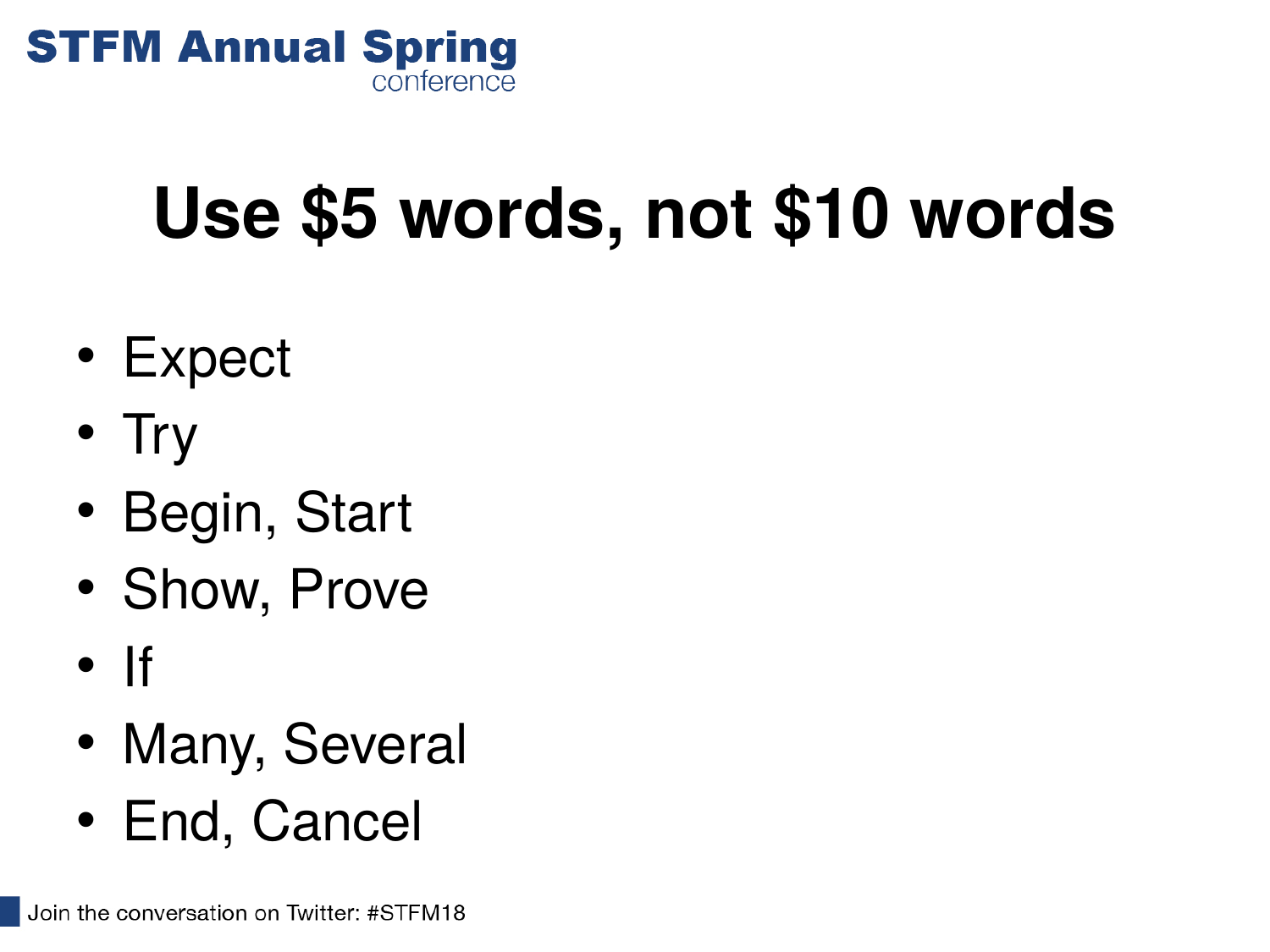

# Use $5 words, not $10 words
Expect
Try
Begin, Start
Show, Prove
If
Many, Several
End, Cancel